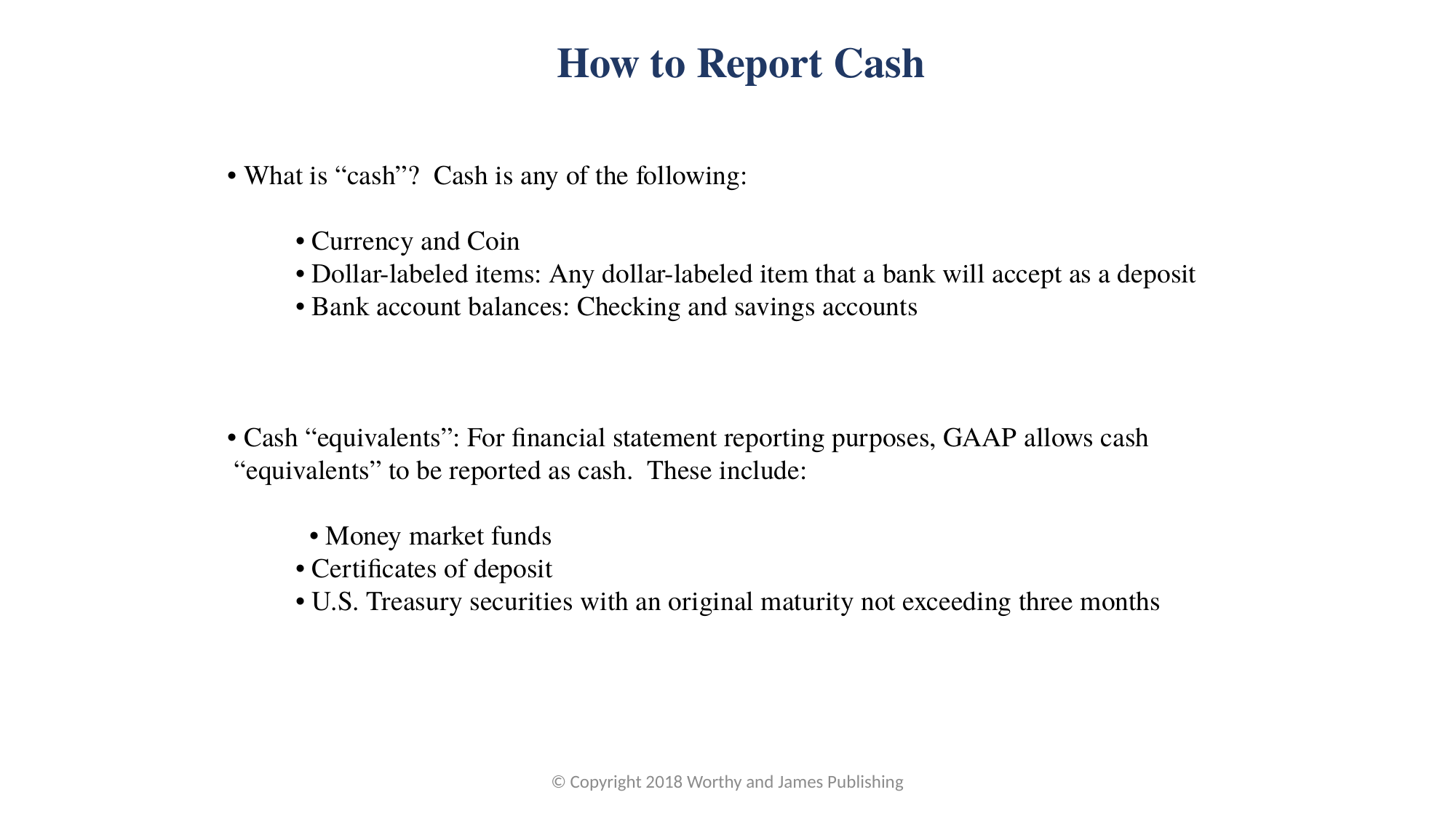

How to Report Cash
• What is “cash”?  Cash is any of the following:

• Currency and Coin
• Dollar-labeled items: Any dollar-labeled item that a bank will accept as a deposit
• Bank account balances: Checking and savings accounts

• Cash “equivalents”: For financial statement reporting purposes, GAAP allows cash “equivalents” to be reported as cash.  These include:

  • Money market funds
 • Certificates of deposit
 • U.S. Treasury securities with an original maturity not exceeding three months

© Copyright 2018 Worthy and James Publishing